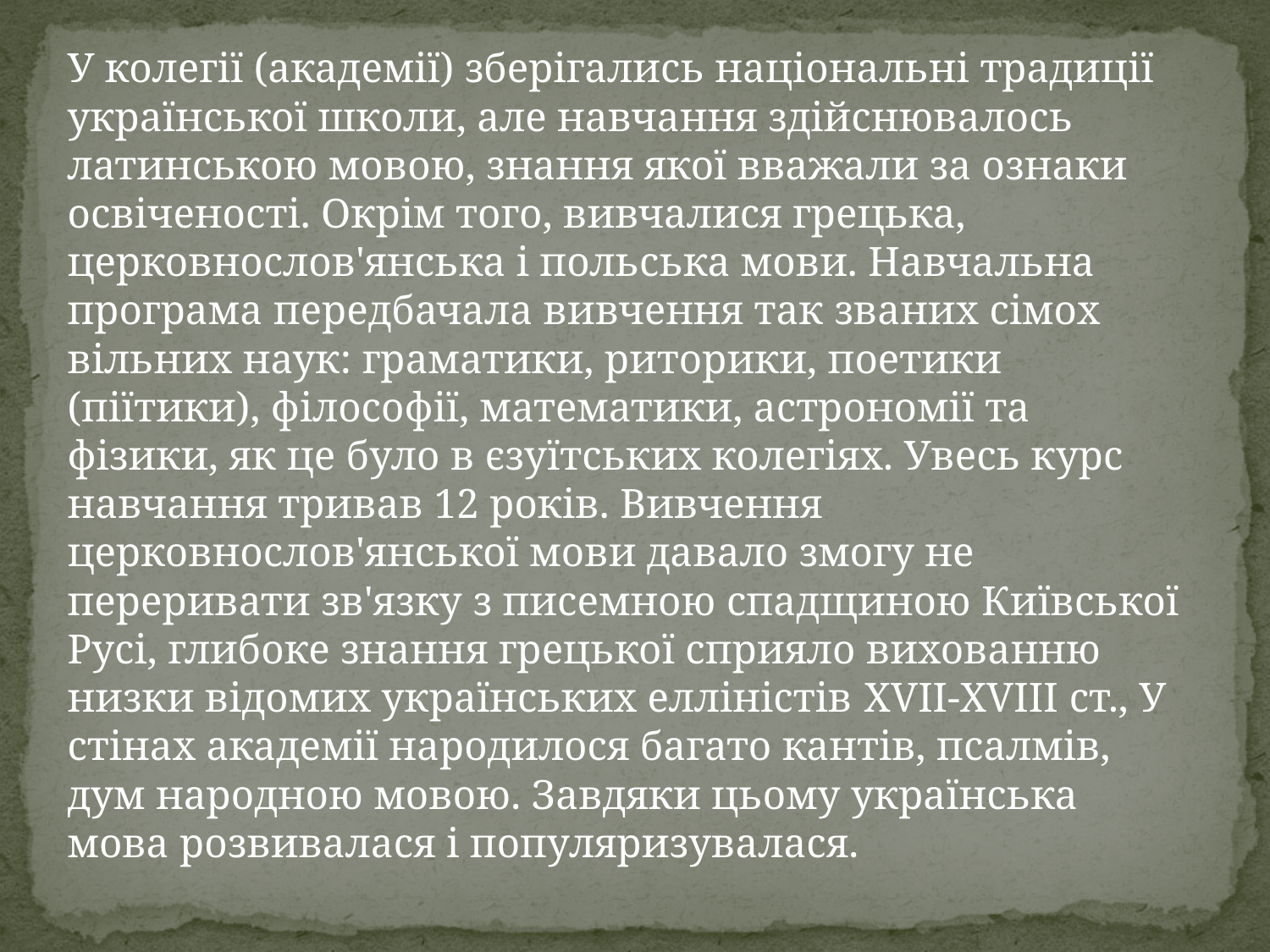

У колегії (академії) зберігались національні традиції української школи, але навчання здійснювалось латинською мовою, знання якої вважали за ознаки освіченості. Окрім того, вивчалися грецька, церковнослов'янська і польська мови. Навчальна програма передбачала вивчення так званих сімох вільних наук: граматики, риторики, поетики (піїтики), філософії, математики, астрономії та фізики, як це було в єзуїтських колегіях. Увесь курс навчання тривав 12 років. Вивчення церковнослов'янської мови давало змогу не переривати зв'язку з писемною спадщиною Київської Русі, глибоке знання грецької сприяло вихованню низки відомих українських елліністів XVII-XVIII ст., У стінах академії народилося багато кантів, псалмів, дум народною мовою. Завдяки цьому українська мова розвивалася і популяризувалася.